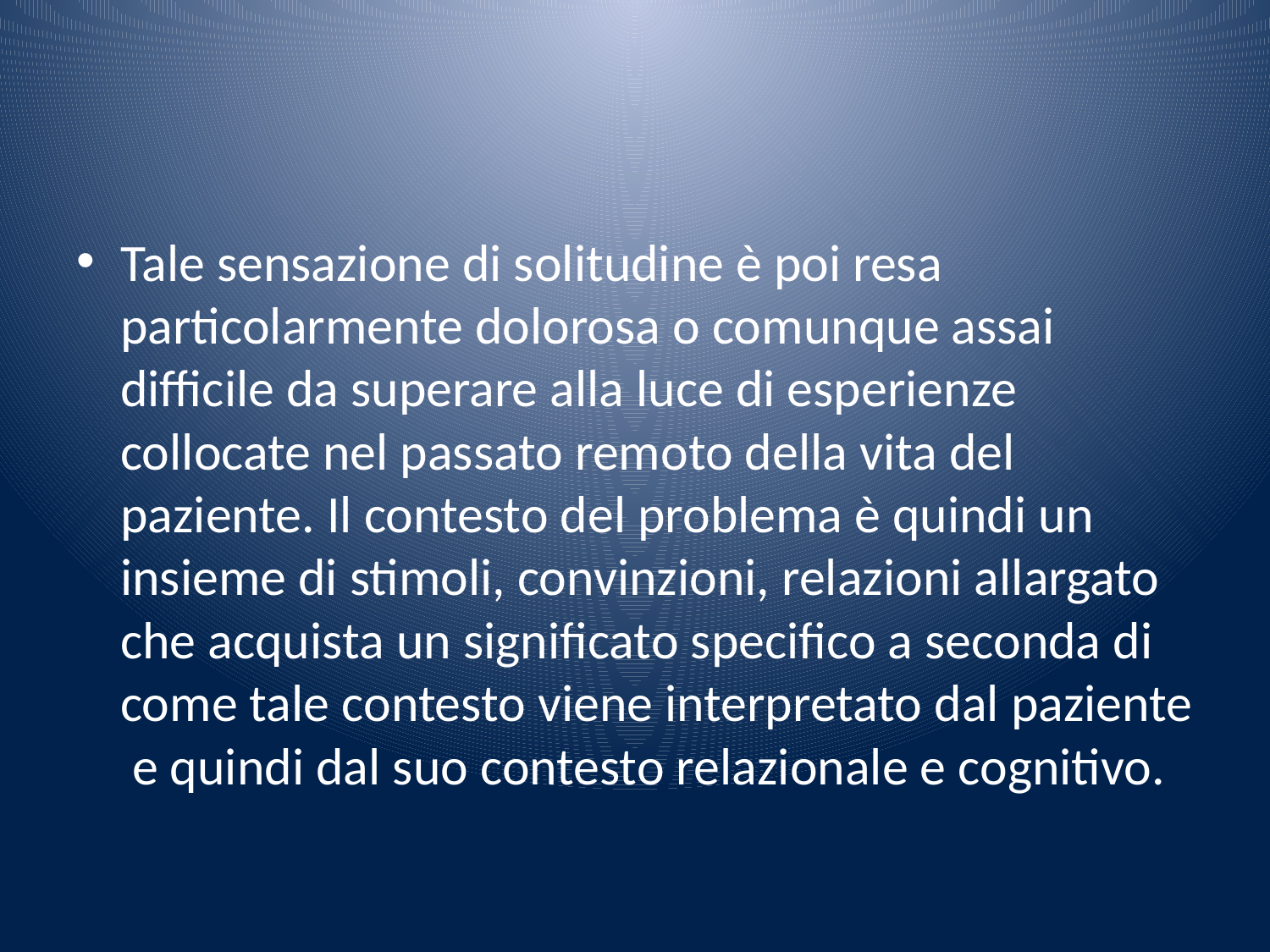

#
Tale sensazione di solitudine è poi resa particolarmente dolorosa o comunque assai difficile da superare alla luce di esperienze collocate nel passato remoto della vita del paziente. Il contesto del problema è quindi un insieme di stimoli, convinzioni, relazioni allargato che acquista un significato specifico a seconda di come tale contesto viene interpretato dal paziente  e quindi dal suo contesto relazionale e cognitivo.